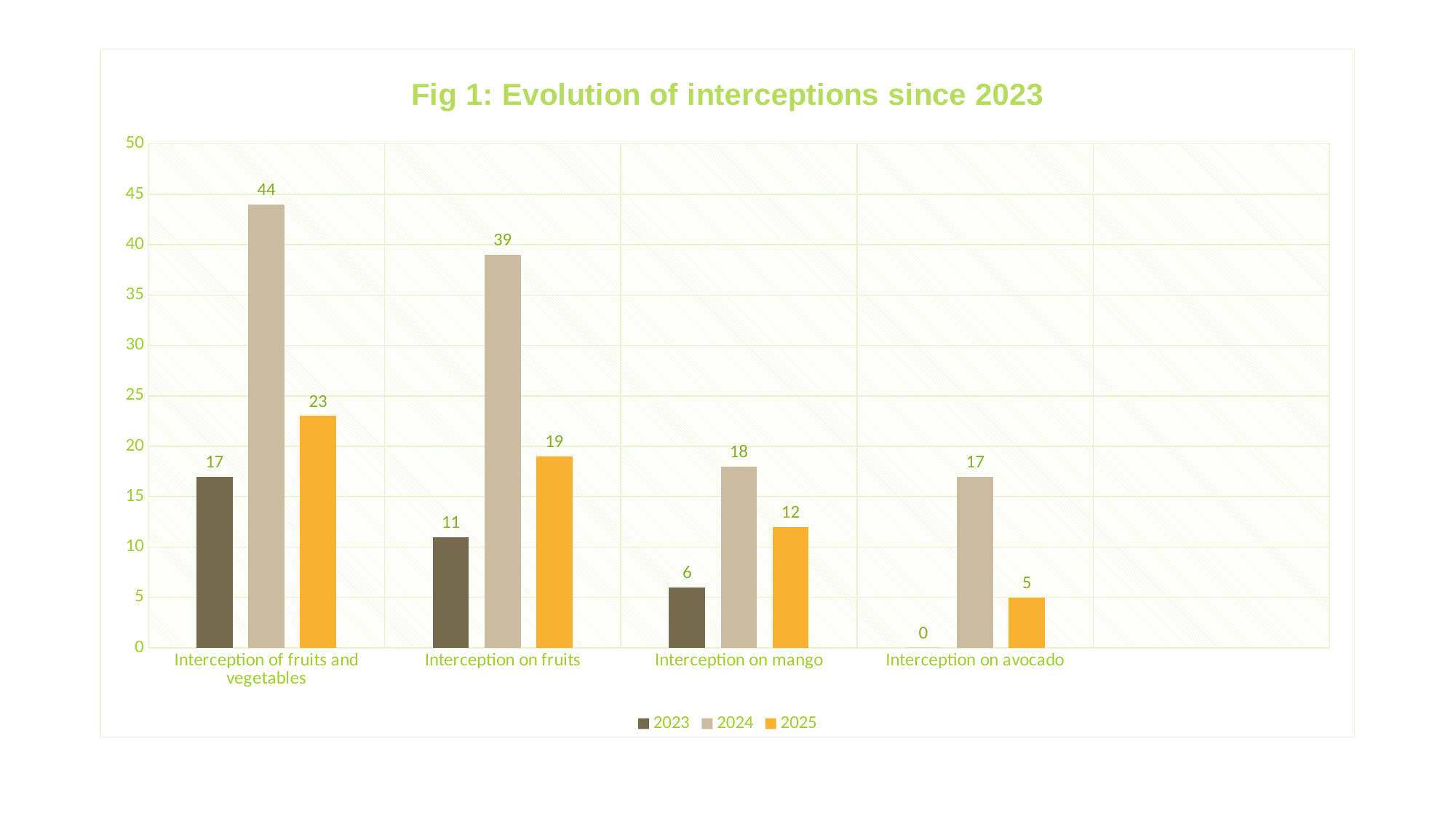

### Chart: Fig 1: Evolution of interceptions since 2023

| Category |  | 2024 | 2025 |
|---|---|---|---|
| Interception of fruits and vegetables | 17.0 | 44.0 | 23.0 |
| Interception on fruits | 11.0 | 39.0 | 19.0 |
| Interception on mango | 6.0 | 18.0 | 12.0 |
| Interception on avocado | 0.0 | 17.0 | 5.0 |